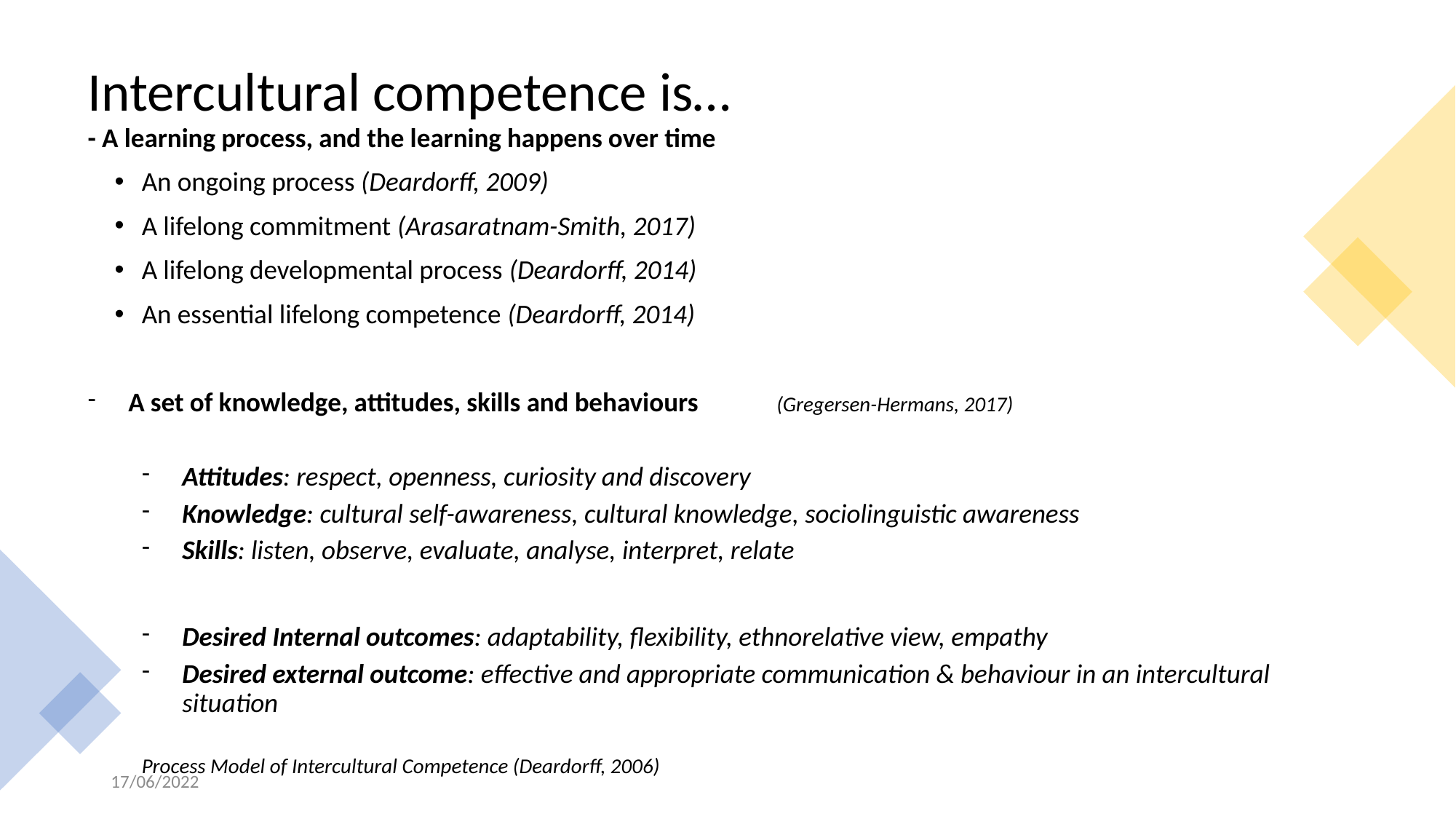

# Intercultural competence is…
- A learning process, and the learning happens over time
An ongoing process (Deardorff, 2009)
A lifelong commitment (Arasaratnam-Smith, 2017)
A lifelong developmental process (Deardorff, 2014)
An essential lifelong competence (Deardorff, 2014)

A set of knowledge, attitudes, skills and behaviours 		(Gregersen-Hermans, 2017)

Attitudes: respect, openness, curiosity and discovery
Knowledge: cultural self-awareness, cultural knowledge, sociolinguistic awareness
Skills: listen, observe, evaluate, analyse, interpret, relate

Desired Internal outcomes: adaptability, flexibility, ethnorelative view, empathy
Desired external outcome: effective and appropriate communication & behaviour in an intercultural situation

Process Model of Intercultural Competence (Deardorff, 2006)

17/06/2022
Christina Laporda
9